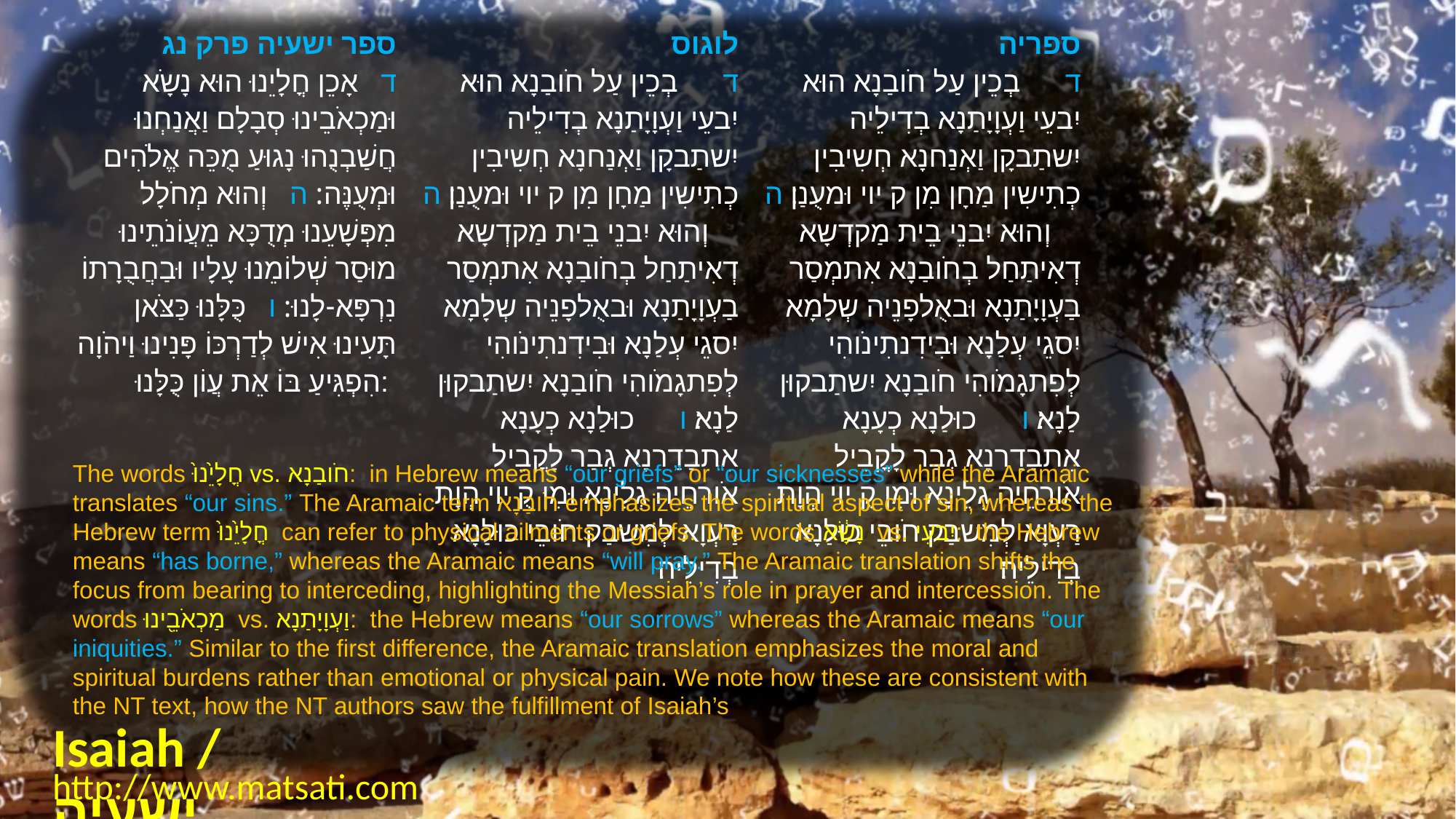

| ﻿ספר ישעיה פרק נג ד   אָכֵן חֳלָיֵנוּ הוּא נָשָֹא וּמַכְאֹבֵינוּ סְבָלָם וַאֲנַחְנוּ חֲשַׁבְנֻהוּ נָגוּעַ מֻכֵּה אֱלֹהִים וּמְעֻנֶּה: ה   וְהוּא מְחֹלָל מִפְּשָׁעֵנוּ מְדֻכָּא מֵעֲוֹנֹתֵינוּ מוּסַר שְׁלוֹמֵנוּ עָלָיו וּבַחֲבֻרָתוֹ נִרְפָּא-לָנוּ: ו   כֻּלָּנוּ כַּצֹּאן תָּעִינוּ אִישׁ לְדַרְכּוֹ פָּנִינוּ וַיהֹוָה הִפְגִּיעַ בּוֹ אֵת עֲוֹן כֻּלָּנוּ: | לוגוס ד      בְכֵין עַל חֹובַנָא הוּא יִבעֵי וַעְוָיָתַנָא בְדִילֵיה יִשתַבקָן וַאְנַחנָא חְשִיבִין כְתִישִין מַחָן מִן ק יוי וּמעֻנַן׃ ה      וְהוּא יִבנֵי בֵית מַקדְשָא דְאִיתַחַל בְחֹובַנָא אִתמְסַר בַעְוָיָתַנָא וּבאֻלפָנֵיה שְלָמָא יִסגֵי עְלַנָא וּבִידִנתִינֹוהִי לְפִתגָמֹוהִי חֹובַנָא יִשתַבקוּן לַנָא׃ ו      כוּלַנָא כְעָנָא אִתבַדַרנָא גְבַר לָקֳבֵיל אֹורחֵיה גְלֵינָא וּמִן קֻ יוי הְוָת רַעְוָא לְמִשבַק חֹובֵי כוּלַנָא בְדִילֵיה׃ | ספריה ד      בְכֵין עַל חֹובַנָא הוּא יִבעֵי וַעְוָיָתַנָא בְדִילֵיה יִשתַבקָן וַאְנַחנָא חְשִיבִין כְתִישִין מַחָן מִן ק יוי וּמעֻנַן׃ ה      וְהוּא יִבנֵי בֵית מַקדְשָא דְאִיתַחַל בְחֹובַנָא אִתמְסַר בַעְוָיָתַנָא וּבאֻלפָנֵיה שְלָמָא יִסגֵי עְלַנָא וּבִידִנתִינֹוהִי לְפִתגָמֹוהִי חֹובַנָא יִשתַבקוּן לַנָא׃ ו      כוּלַנָא כְעָנָא אִתבַדַרנָא גְבַר לָקֳבֵיל אֹורחֵיה גְלֵינָא וּמִן קֻ יוי הְוָת רַעְוָא לְמִשבַק חֹובֵי כוּלַנָא בְדִילֵיה׃ |
| --- | --- | --- |
The words חֳלָיֵ֙נוּ֙ vs. חֹובַנָא:  in Hebrew means “our griefs” or “our sicknesses” while the Aramaic translates “our sins.” The Aramaic term חֹובַנָא emphasizes the spiritual aspect of sin, whereas the Hebrew term חֳלָיֵ֙נוּ֙  can refer to physical ailments or griefs. The words נָשָׂ֔א  vs. יִבעֵי:  the Hebrew means “has borne,” whereas the Aramaic means “will pray.” The Aramaic translation shifts the focus from bearing to interceding, highlighting the Messiah’s role in prayer and intercession. The words מַכְאֹבֵ֖ינוּ  vs. וַעְוָיָתַנָא:  the Hebrew means “our sorrows” whereas the Aramaic means “our iniquities.” Similar to the first difference, the Aramaic translation emphasizes the moral and spiritual burdens rather than emotional or physical pain. We note how these are consistent with the NT text, how the NT authors saw the fulfillment of Isaiah’s
Isaiah / ישעיה
http://www.matsati.com